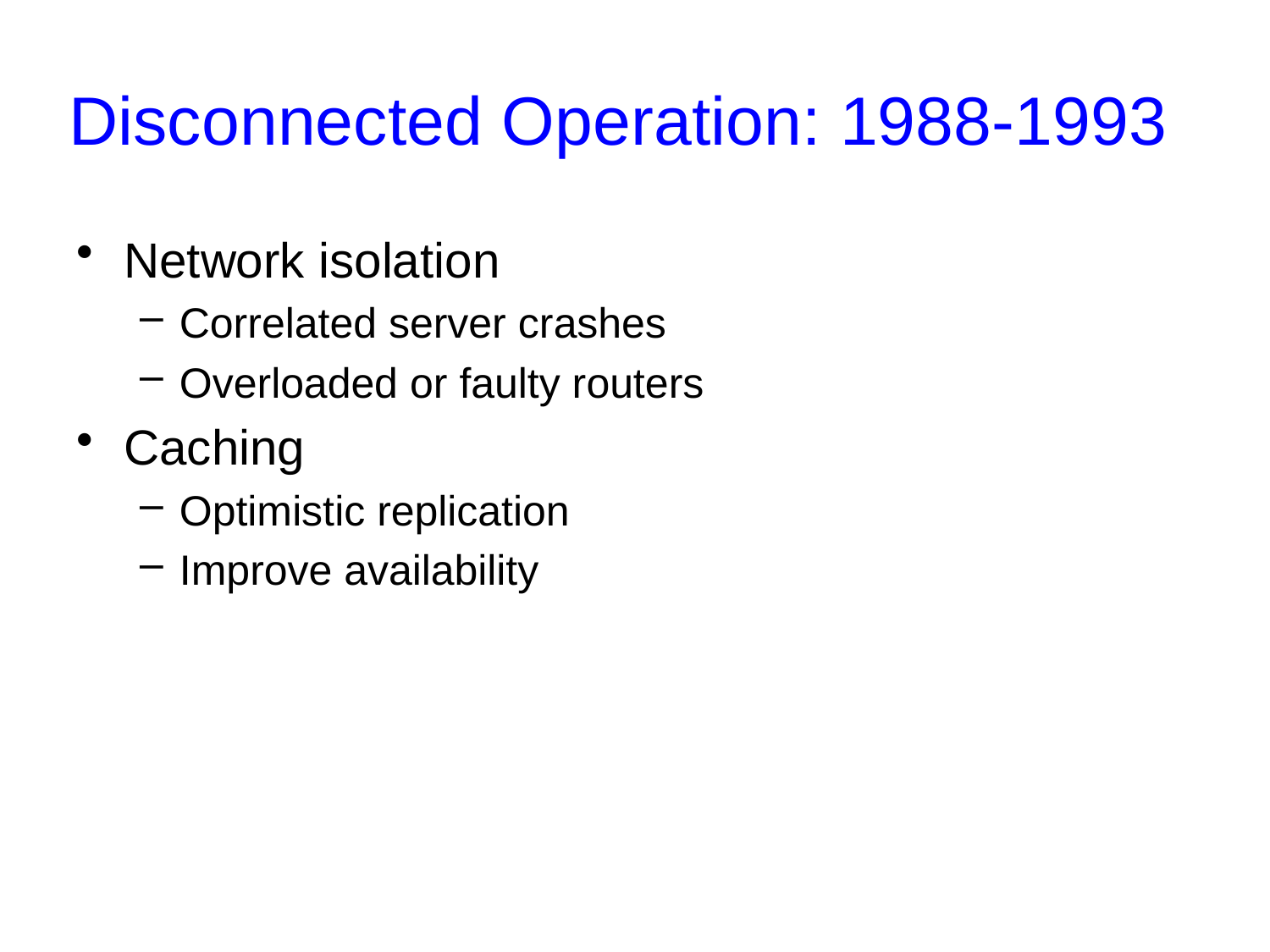

# Disconnected Operation: 1988-1993
Network isolation
Correlated server crashes
Overloaded or faulty routers
Caching
Optimistic replication
Improve availability